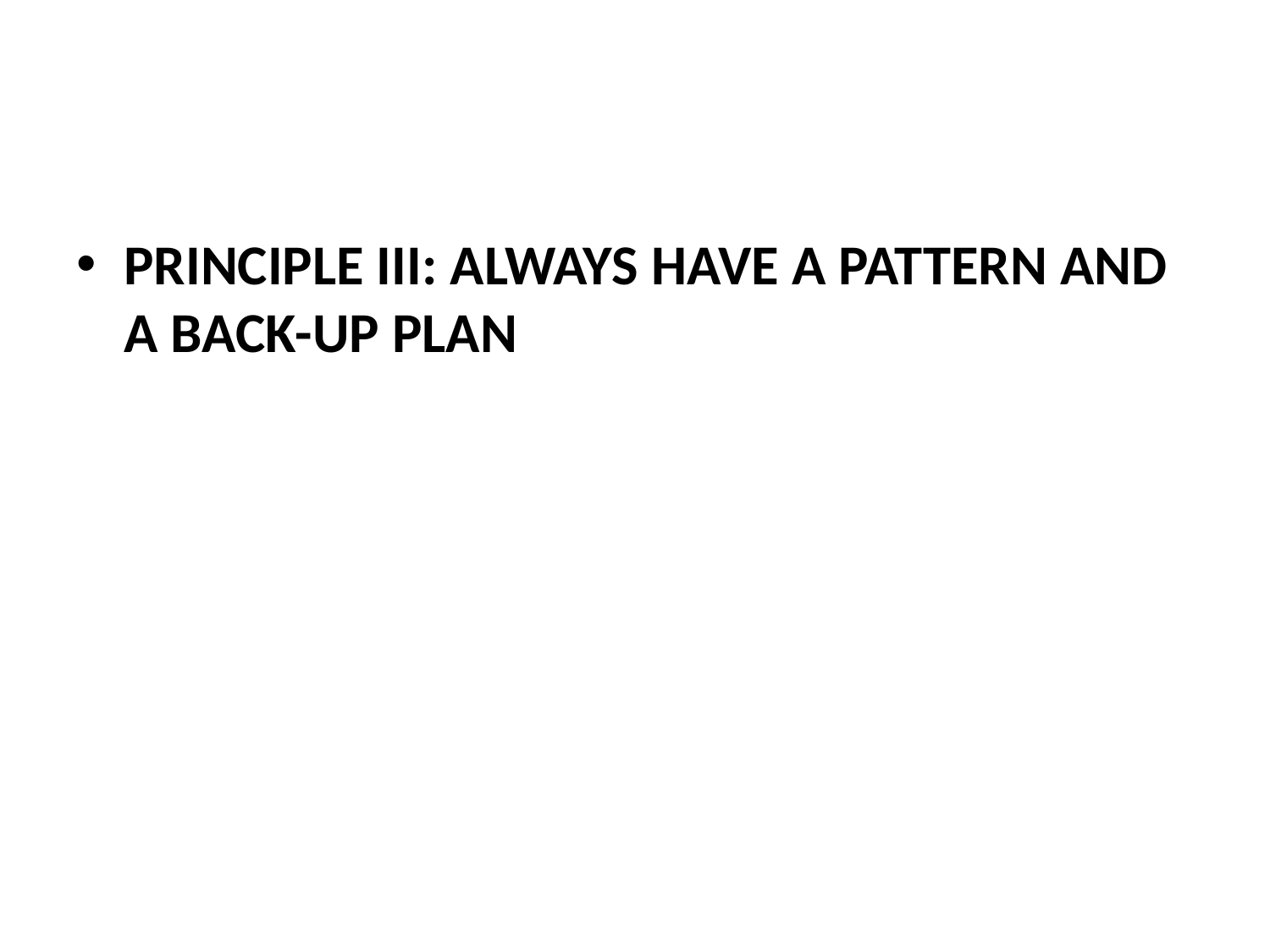

PRINCIPLE III: ALWAYS HAVE A PATTERN AND A BACK-UP PLAN